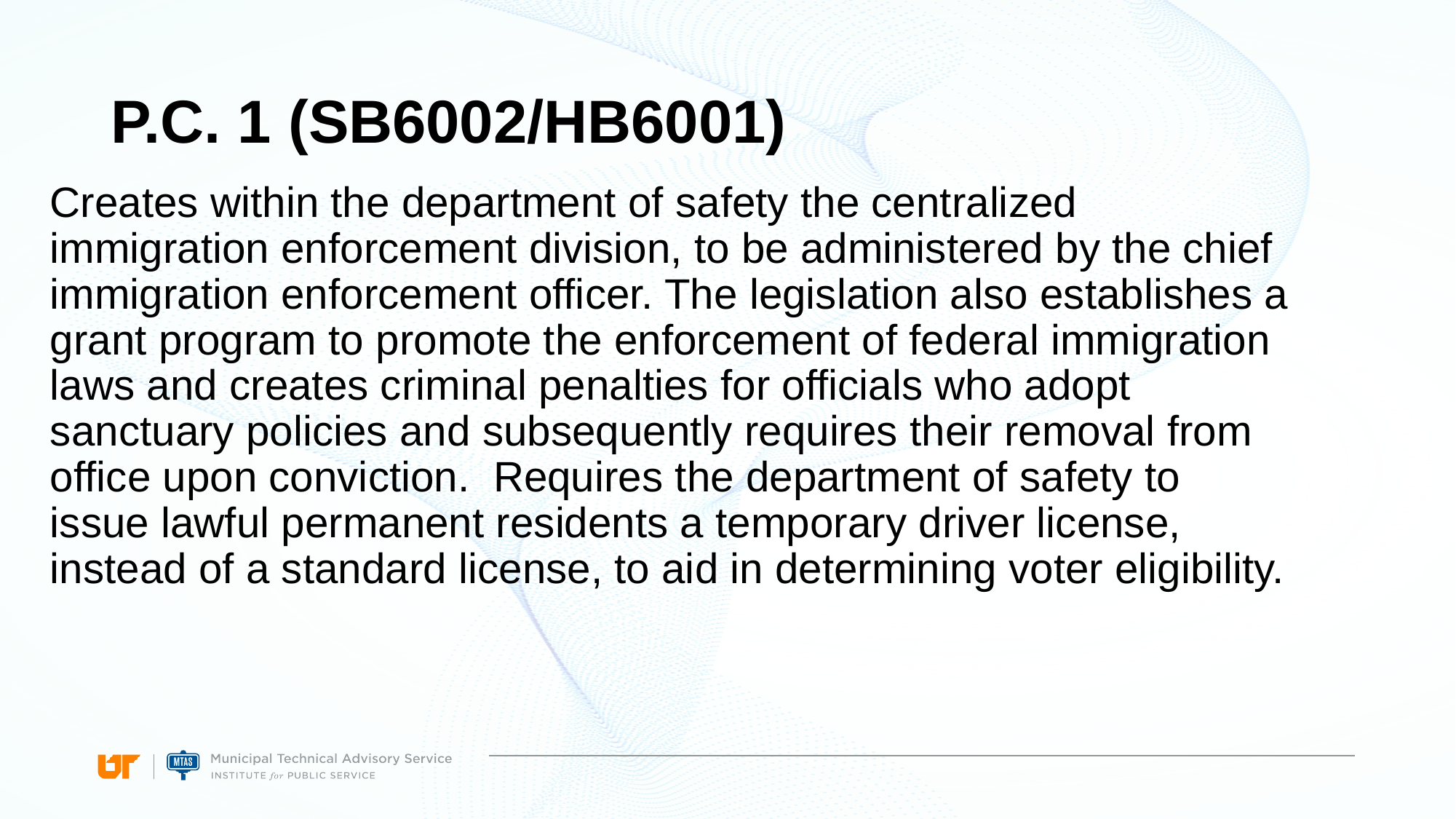

# P.C. 1 (SB6002/HB6001)
Creates within the department of safety the centralized immigration enforcement division, to be administered by the chief immigration enforcement officer. The legislation also establishes a grant program to promote the enforcement of federal immigration laws and creates criminal penalties for officials who adopt sanctuary policies and subsequently requires their removal from office upon conviction.  Requires the department of safety to issue lawful permanent residents a temporary driver license, instead of a standard license, to aid in determining voter eligibility.